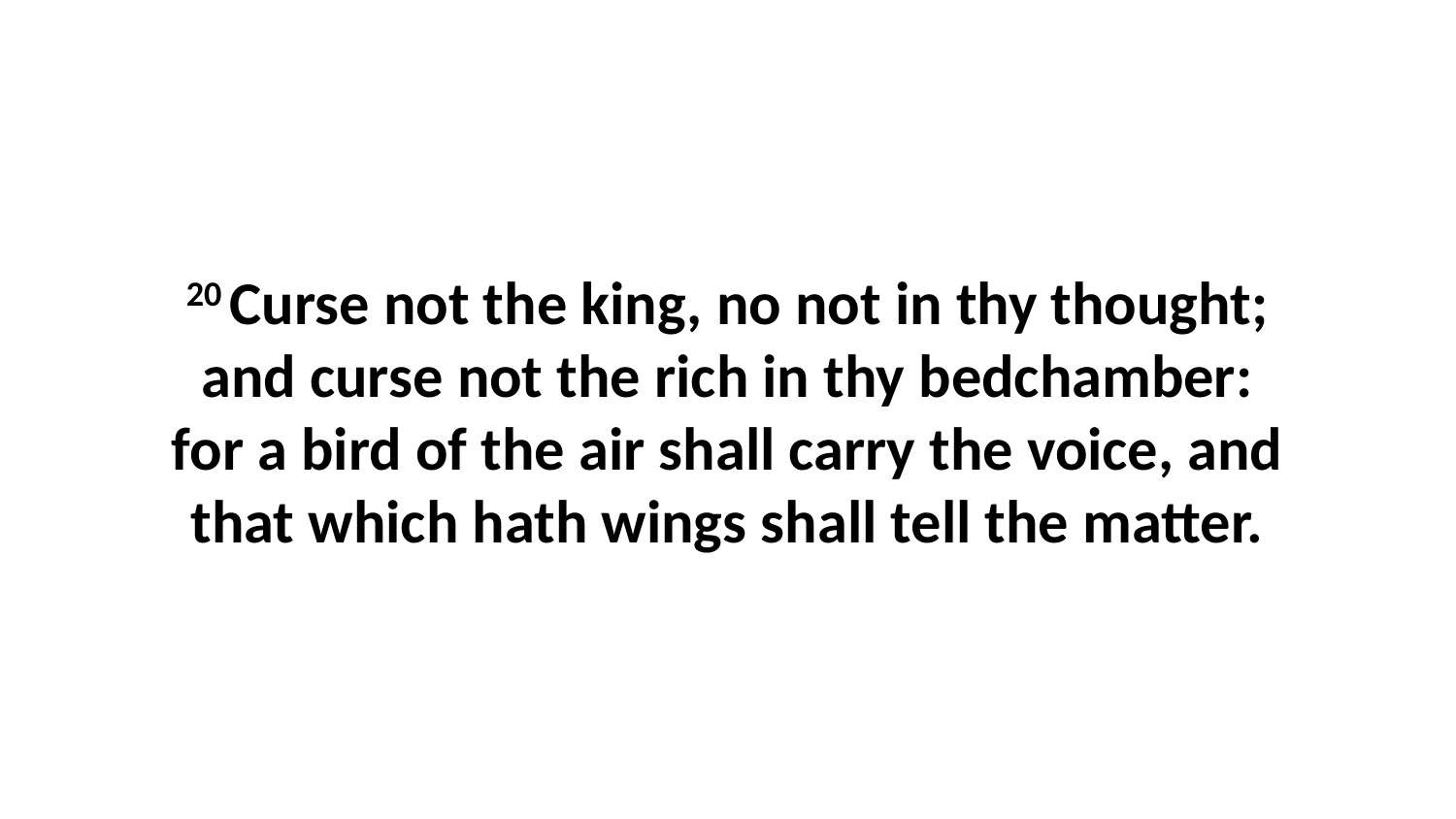

20 Curse not the king, no not in thy thought; and curse not the rich in thy bedchamber: for a bird of the air shall carry the voice, and that which hath wings shall tell the matter.